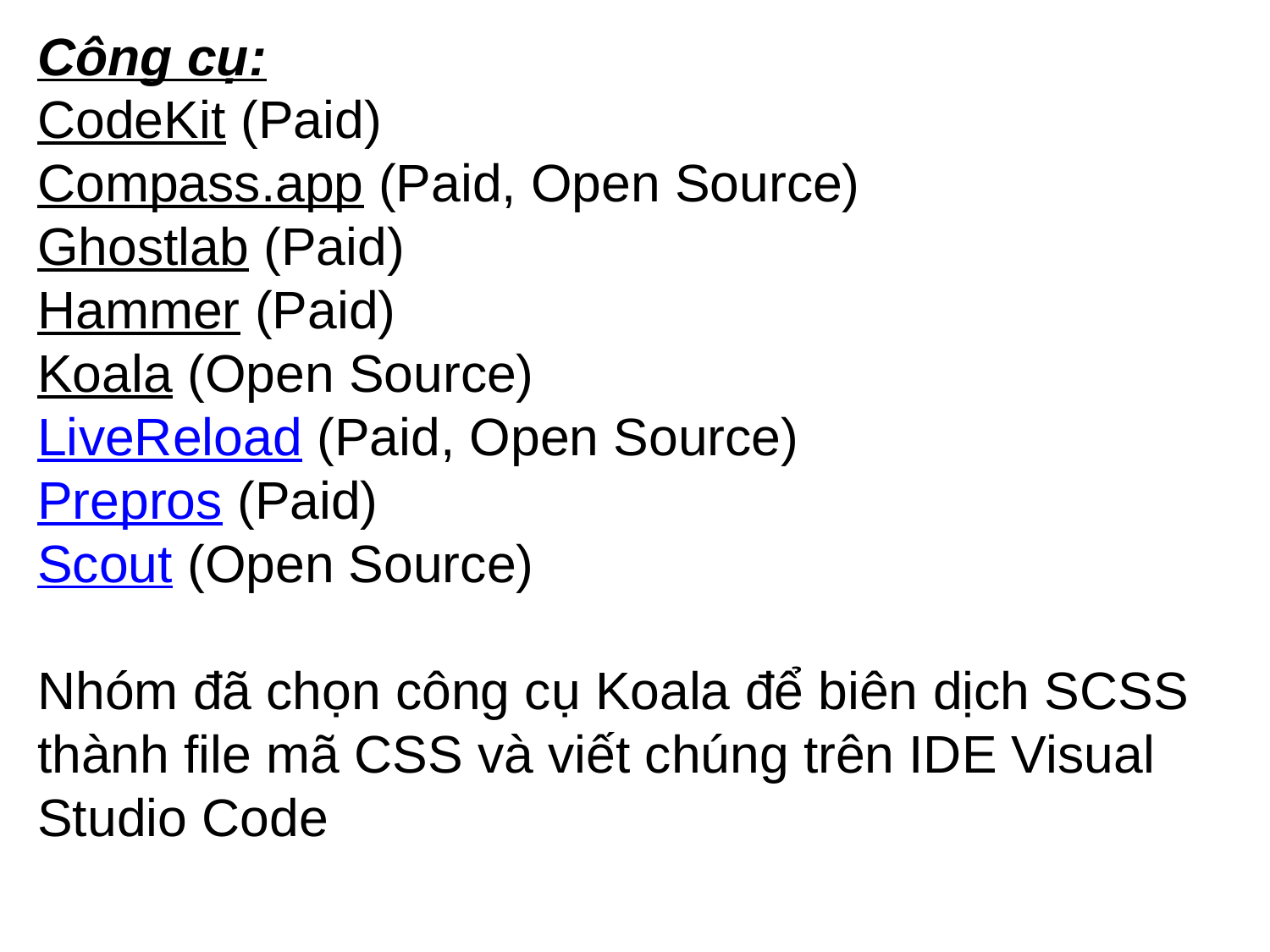

# Công cụ: CodeKit (Paid)  Compass.app (Paid, Open Source)    Ghostlab (Paid)   Hammer (Paid)  Koala (Open Source)    LiveReload (Paid, Open Source)   Prepros (Paid)    Scout (Open Source) Nhóm đã chọn công cụ Koala để biên dịch SCSS thành file mã CSS và viết chúng trên IDE Visual Studio Code